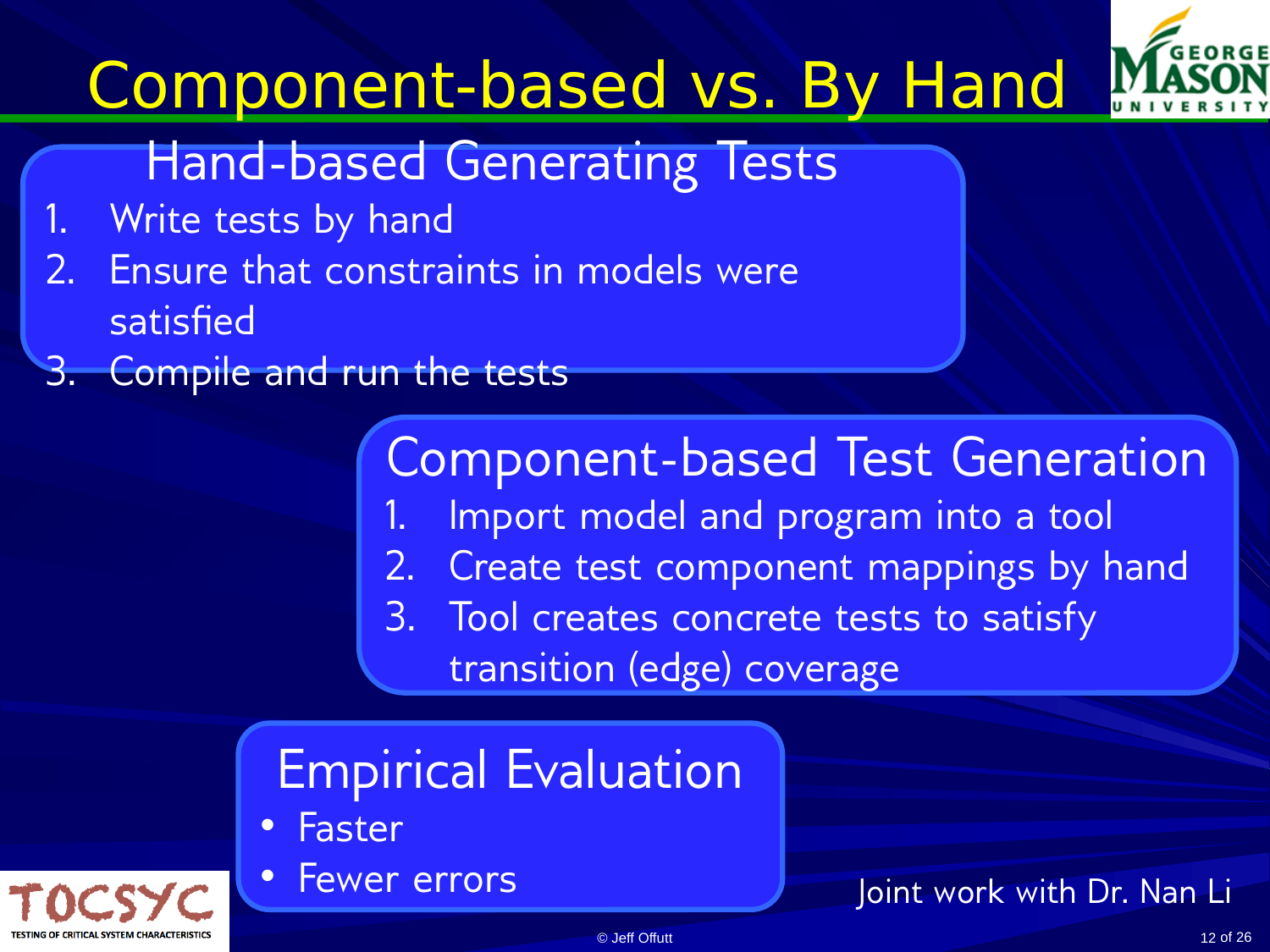

# Component-based vs. By Hand
Hand-based Generating Tests
Write tests by hand
Ensure that constraints in models were satisfied
Compile and run the tests
Component-based Test Generation
Import model and program into a tool
Create test component mappings by hand
Tool creates concrete tests to satisfy transition (edge) coverage
Empirical Evaluation
Faster
Fewer errors
Joint work with Dr. Nan Li
© Jeff Offutt
12